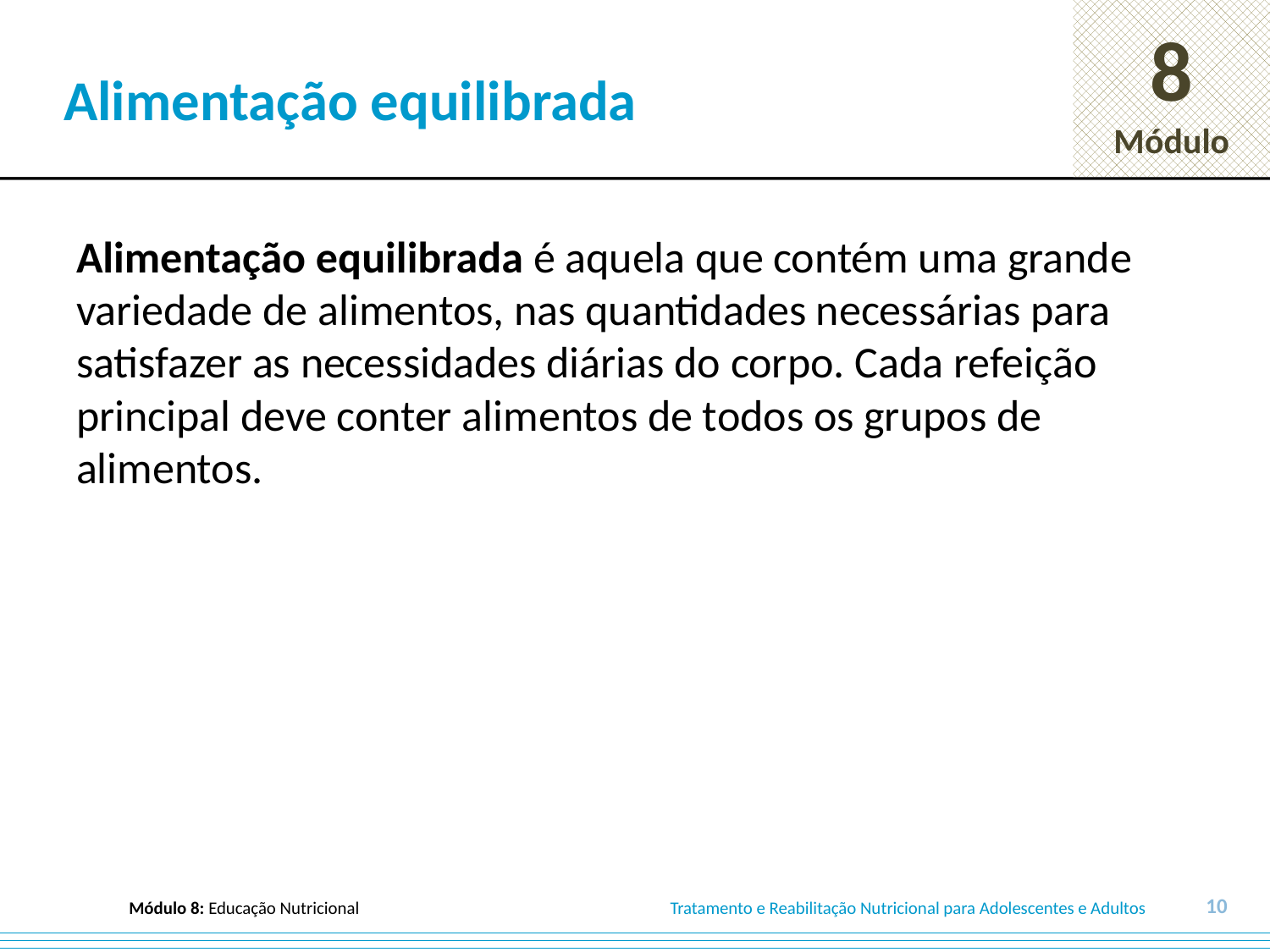

# Alimentação equilibrada
Alimentação equilibrada é aquela que contém uma grande variedade de alimentos, nas quantidades necessárias para satisfazer as necessidades diárias do corpo. Cada refeição principal deve conter alimentos de todos os grupos de alimentos.
10